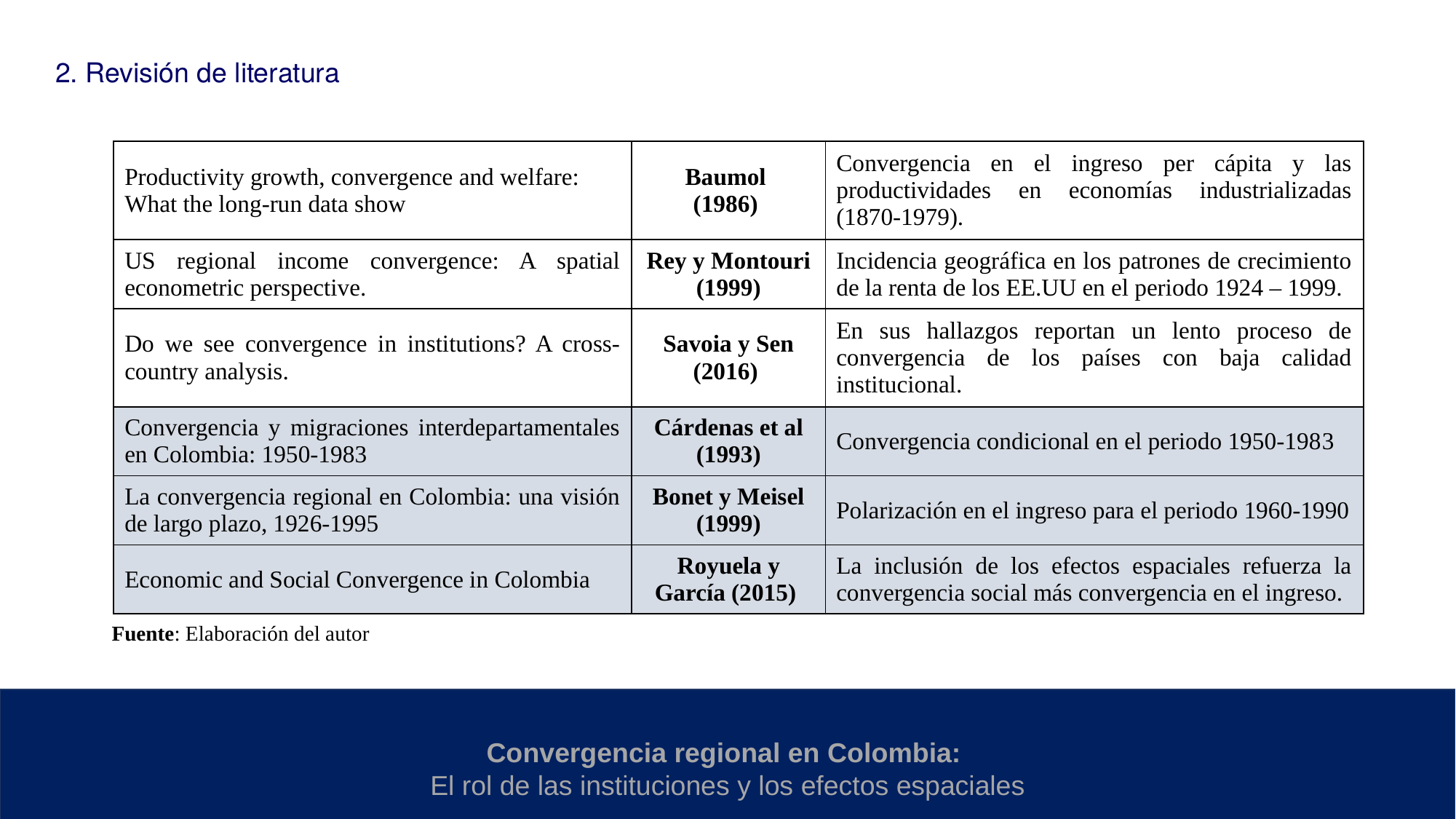

2. Revisión de literatura
| Productivity growth, convergence and welfare: What the long-run data show | Baumol (1986) | Convergencia en el ingreso per cápita y las productividades en economías industrializadas (1870-1979). |
| --- | --- | --- |
| US regional income convergence: A spatial econometric perspective. | Rey y Montouri (1999) | Incidencia geográfica en los patrones de crecimiento de la renta de los EE.UU en el periodo 1924 – 1999. |
| Do we see convergence in institutions? A cross-country analysis. | Savoia y Sen (2016) | En sus hallazgos reportan un lento proceso de convergencia de los países con baja calidad institucional. |
| Convergencia y migraciones interdepartamentales en Colombia: 1950-1983 | Cárdenas et al (1993) | Convergencia condicional en el periodo 1950-1983 |
| La convergencia regional en Colombia: una visión de largo plazo, 1926-1995 | Bonet y Meisel (1999) | Polarización en el ingreso para el periodo 1960-1990 |
| Economic and Social Convergence in Colombia | Royuela y García (2015) | La inclusión de los efectos espaciales refuerza la convergencia social más convergencia en el ingreso. |
Fuente: Elaboración del autor

Convergencia regional en Colombia:
El rol de las instituciones y los efectos espaciales